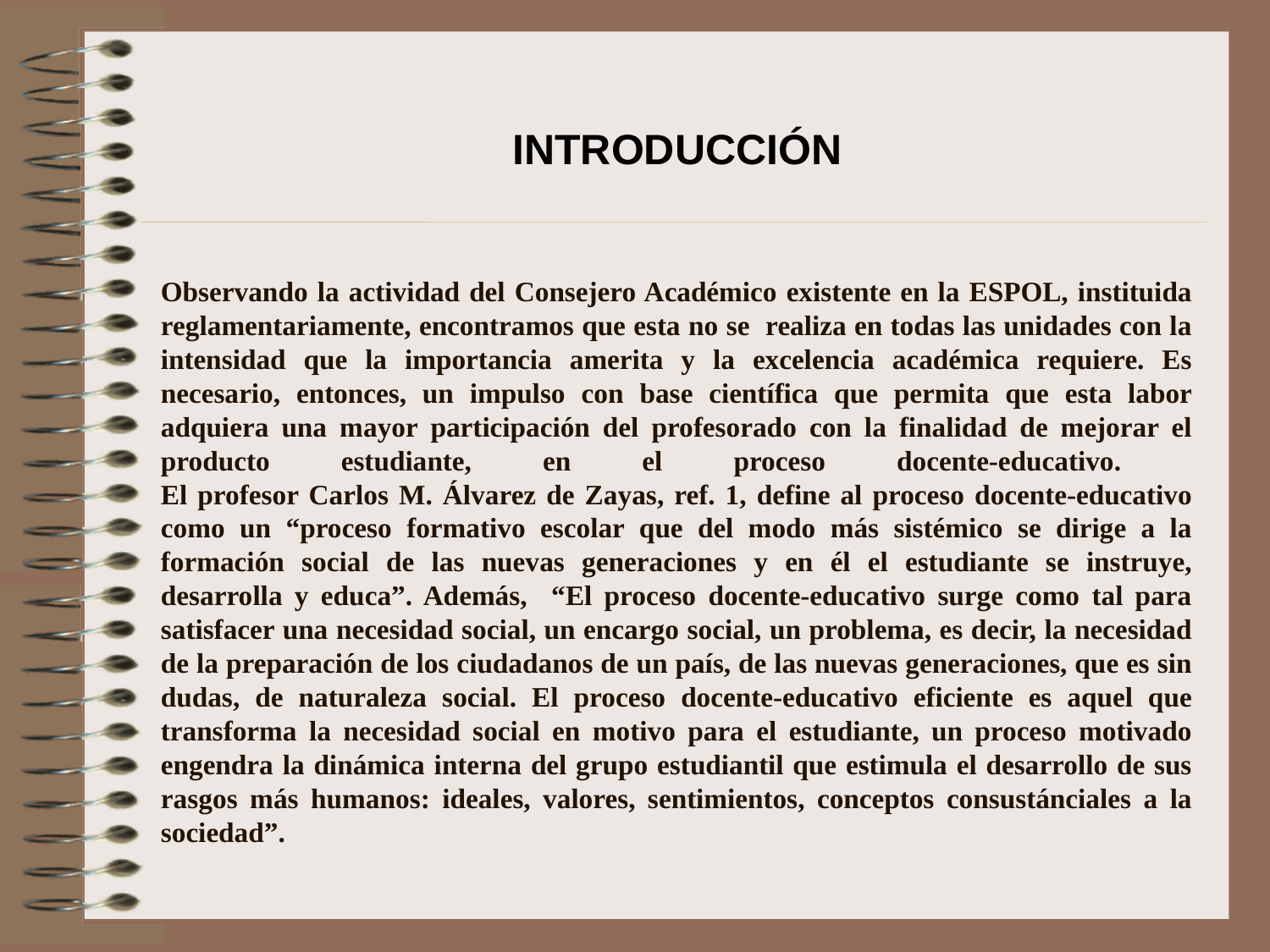

INTRODUCCIÓN

# Observando la actividad del Consejero Académico existente en la ESPOL, instituida reglamentariamente, encontramos que esta no se  realiza en todas las unidades con la intensidad que la importancia amerita y la excelencia académica requiere. Es necesario, entonces, un impulso con base científica que permita que esta labor adquiera una mayor participación del profesorado con la finalidad de mejorar el producto estudiante, en el proceso docente-educativo. El profesor Carlos M. Álvarez de Zayas, ref. 1, define al proceso docente-educativo como un “proceso formativo escolar que del modo más sistémico se dirige a la formación social de las nuevas generaciones y en él el estudiante se instruye, desarrolla y educa”. Además,  “El proceso docente-educativo surge como tal para satisfacer una necesidad social, un encargo social, un problema, es decir, la necesidad de la preparación de los ciudadanos de un país, de las nuevas generaciones, que es sin dudas, de naturaleza social. El proceso docente-educativo eficiente es aquel que transforma la necesidad social en motivo para el estudiante, un proceso motivado engendra la dinámica interna del grupo estudiantil que estimula el desarrollo de sus rasgos más humanos: ideales, valores, sentimientos, conceptos consustánciales a la sociedad”.